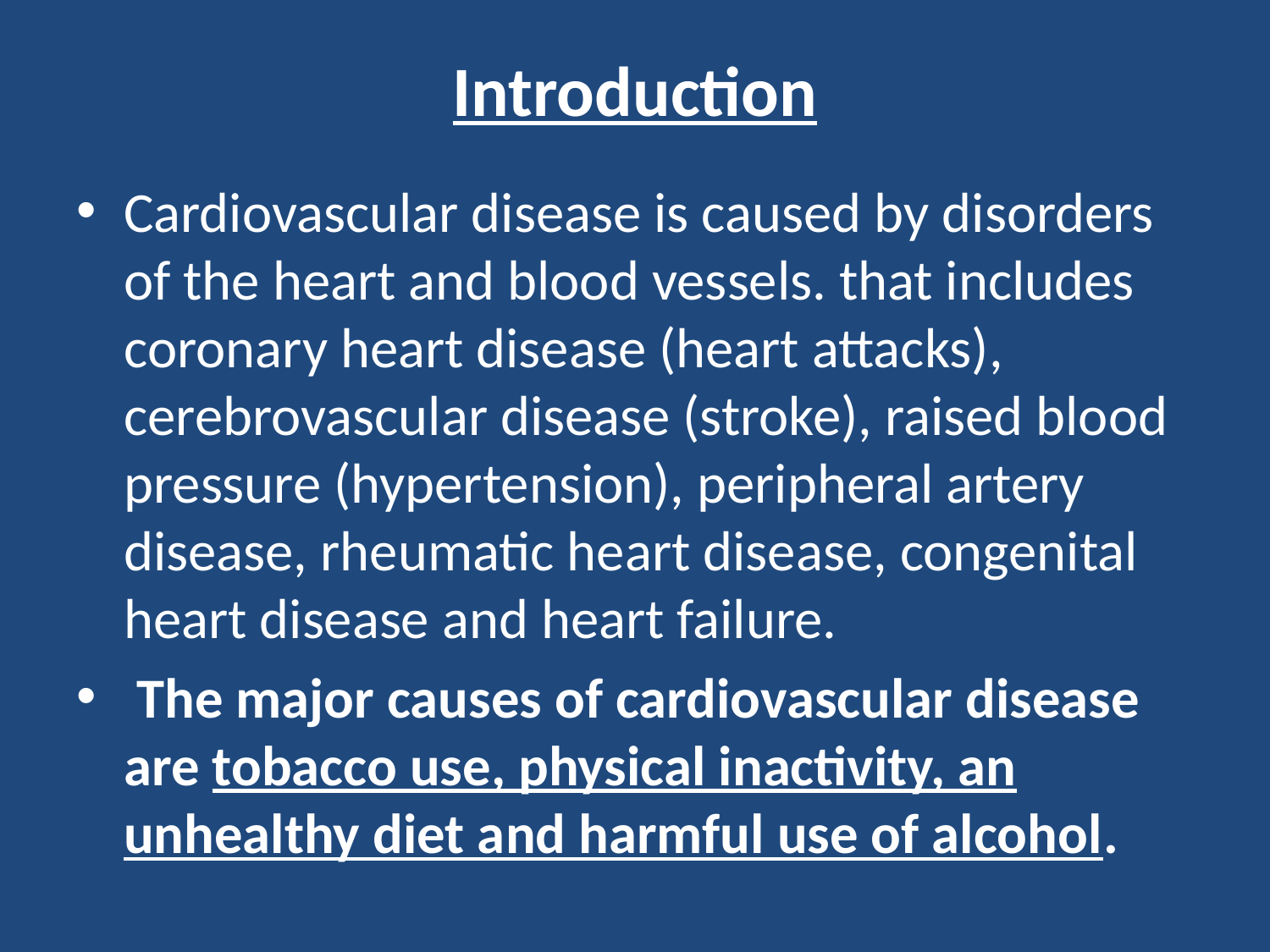

# Introduction
Cardiovascular disease is caused by disorders of the heart and blood vessels. that includes coronary heart disease (heart attacks), cerebrovascular disease (stroke), raised blood pressure (hypertension), peripheral artery disease, rheumatic heart disease, congenital heart disease and heart failure.
 The major causes of cardiovascular disease are tobacco use, physical inactivity, an unhealthy diet and harmful use of alcohol.